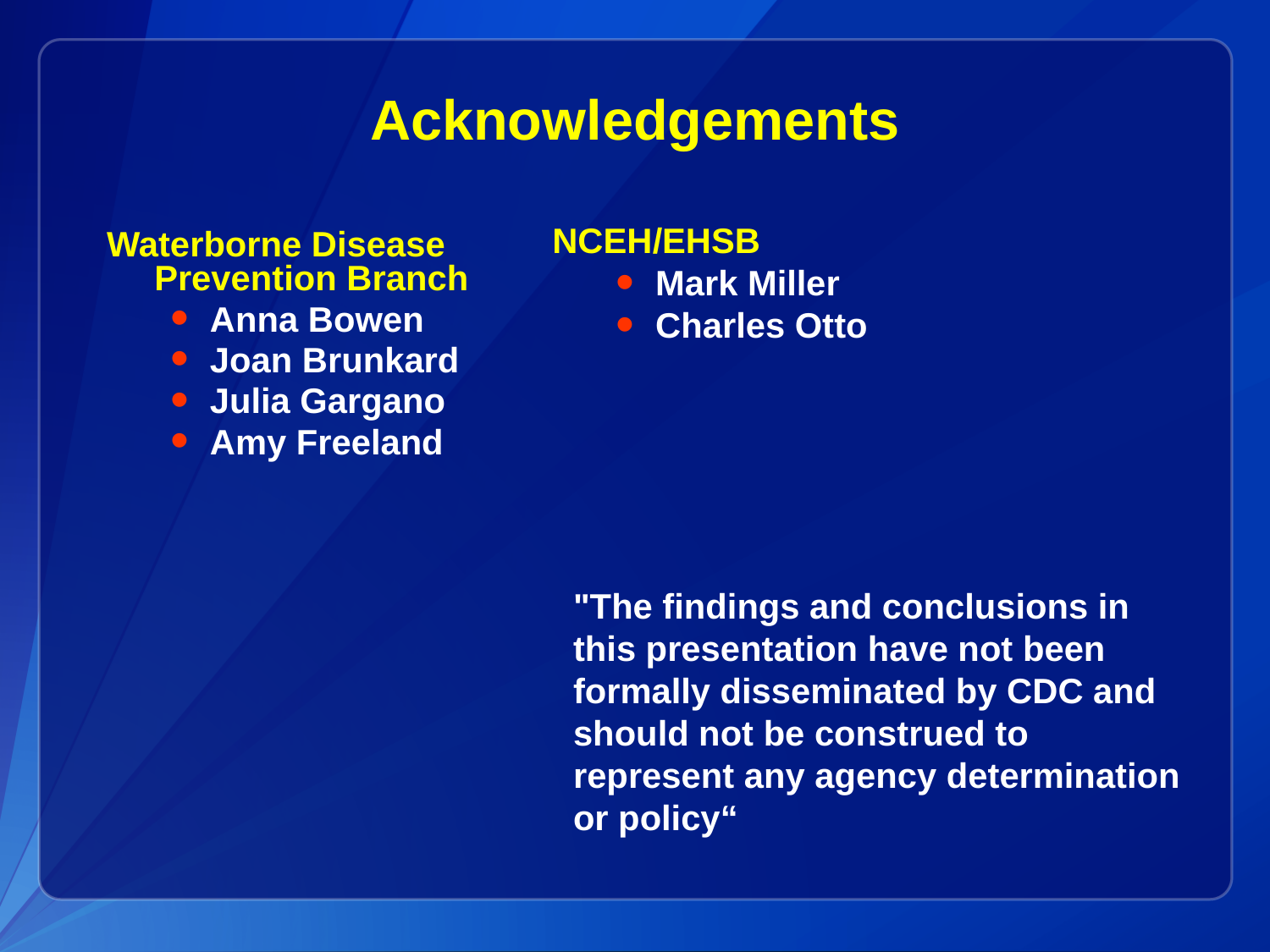

# Acknowledgements
NCEH/EHSB
Mark Miller
Charles Otto

Waterborne Disease Prevention Branch
Anna Bowen
Joan Brunkard
Julia Gargano
Amy Freeland
"The findings and conclusions in this presentation have not been formally disseminated by CDC and should not be construed to represent any agency determination or policy“